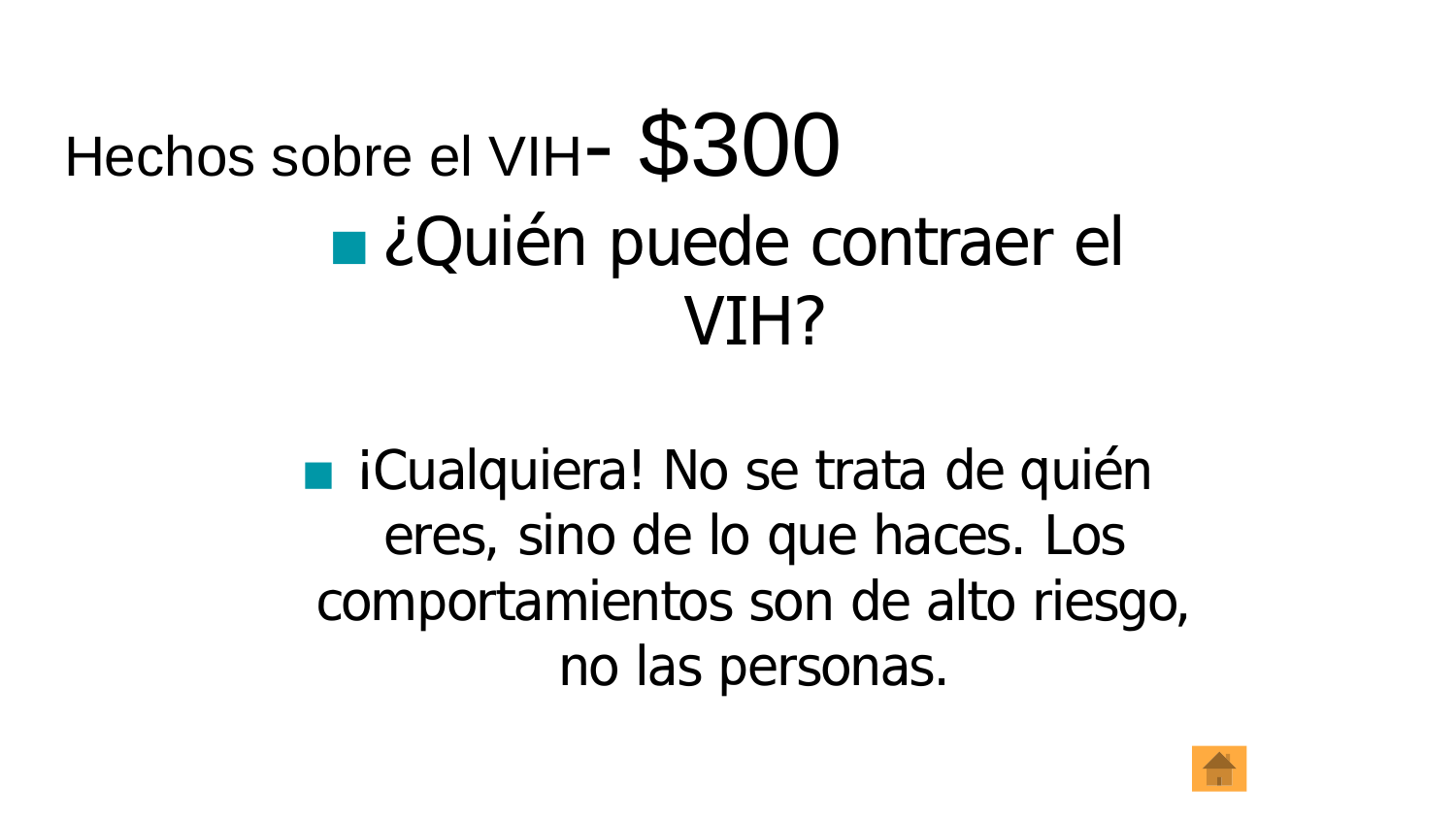

# Hechos sobre el VIH- $300
¿Quién puede contraer el VIH?
¡Cualquiera! No se trata de quién eres, sino de lo que haces. Los comportamientos son de alto riesgo, no las personas.